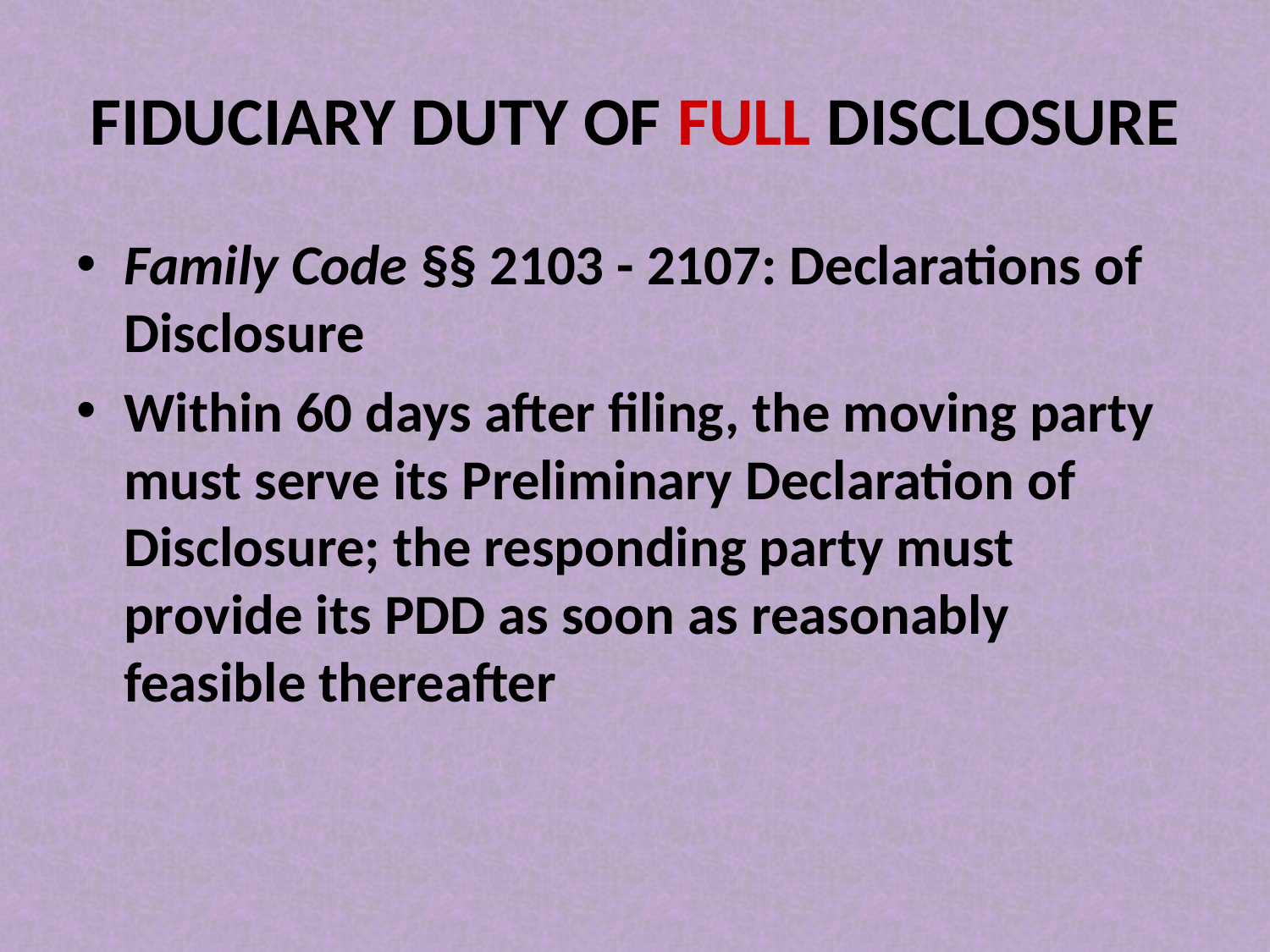

# FIDUCIARY DUTY OF FULL DISCLOSURE
Family Code §§ 2103 - 2107: Declarations of Disclosure
Within 60 days after filing, the moving party must serve its Preliminary Declaration of Disclosure; the responding party must provide its PDD as soon as reasonably feasible thereafter